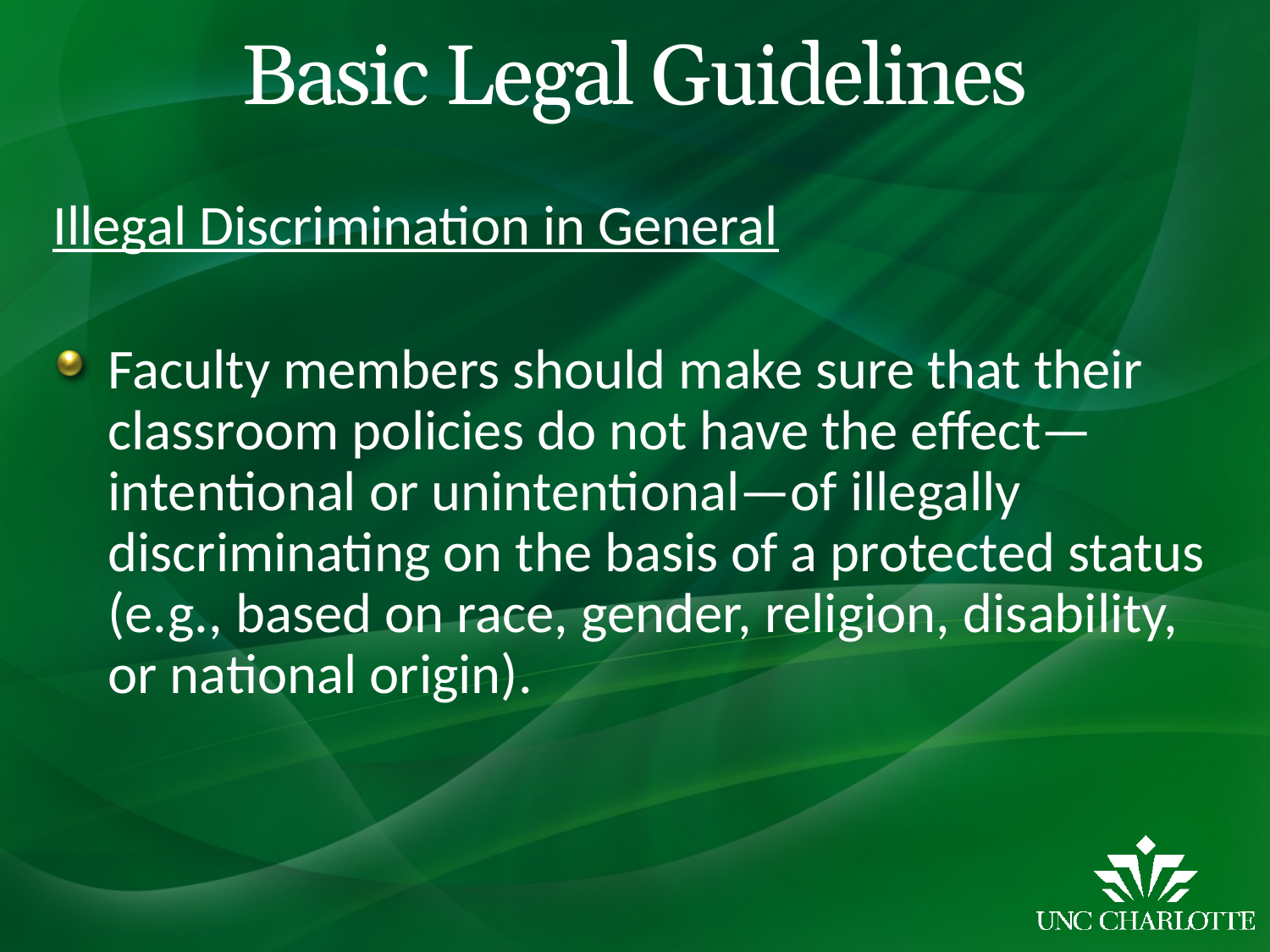

# Basic Legal Guidelines
Illegal Discrimination in General

Faculty members should make sure that their classroom policies do not have the effect—intentional or unintentional—of illegally discriminating on the basis of a protected status (e.g., based on race, gender, religion, disability, or national origin).